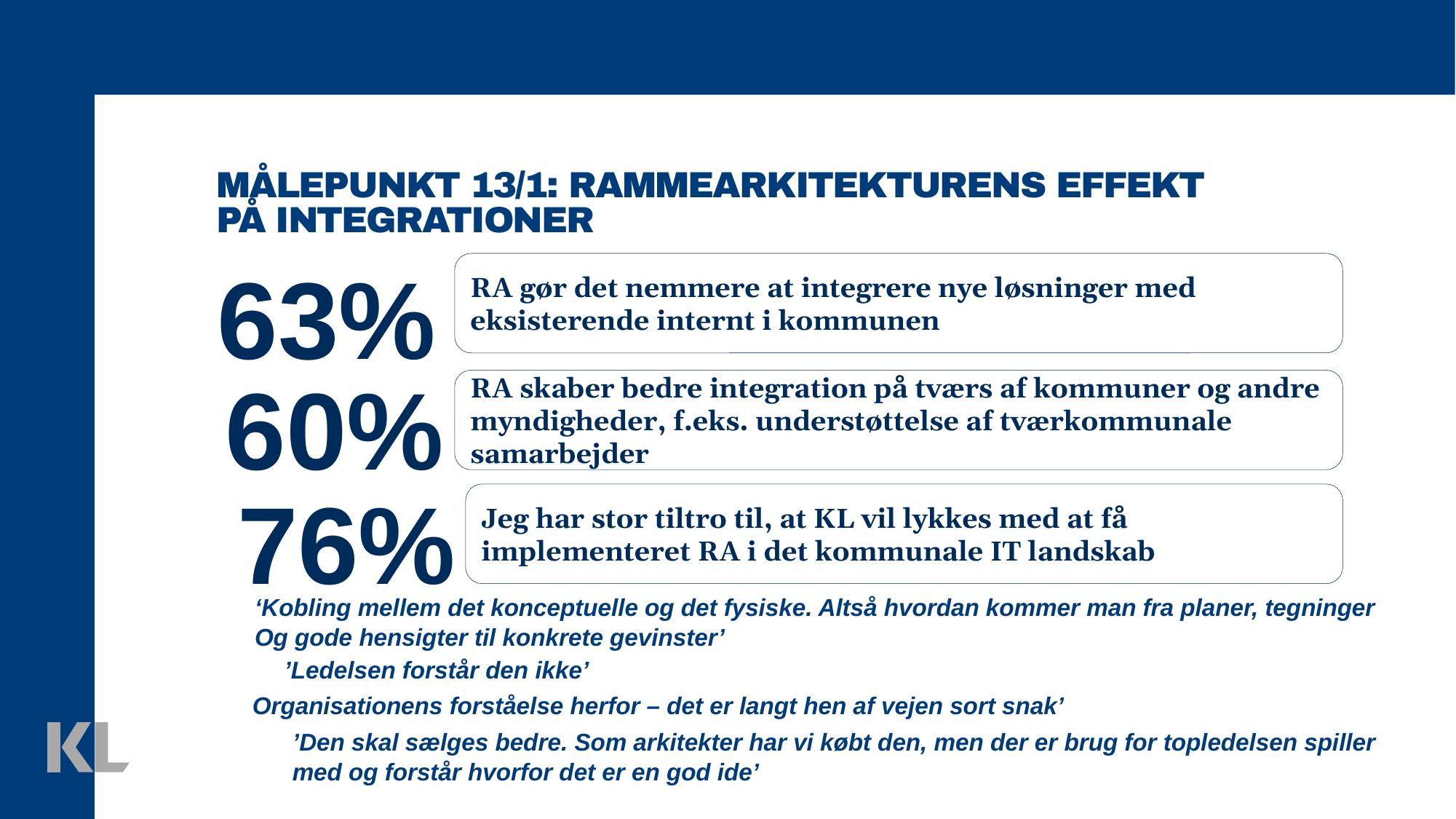

Målepunkt 13/1: Rammearkitekturens effekt på integrationer
63%
RA gør det nemmere at integrere nye løsninger med eksisterende internt i kommunen
60%
RA skaber bedre integration på tværs af kommuner og andre myndigheder, f.eks. understøttelse af tværkommunale samarbejder
76%
Jeg har stor tiltro til, at KL vil lykkes med at få implementeret RA i det kommunale IT landskab
‘Kobling mellem det konceptuelle og det fysiske. Altså hvordan kommer man fra planer, tegninger
Og gode hensigter til konkrete gevinster’
’Ledelsen forstår den ikke’
Organisationens forståelse herfor – det er langt hen af vejen sort snak’
’Den skal sælges bedre. Som arkitekter har vi købt den, men der er brug for topledelsen spiller
med og forstår hvorfor det er en god ide’